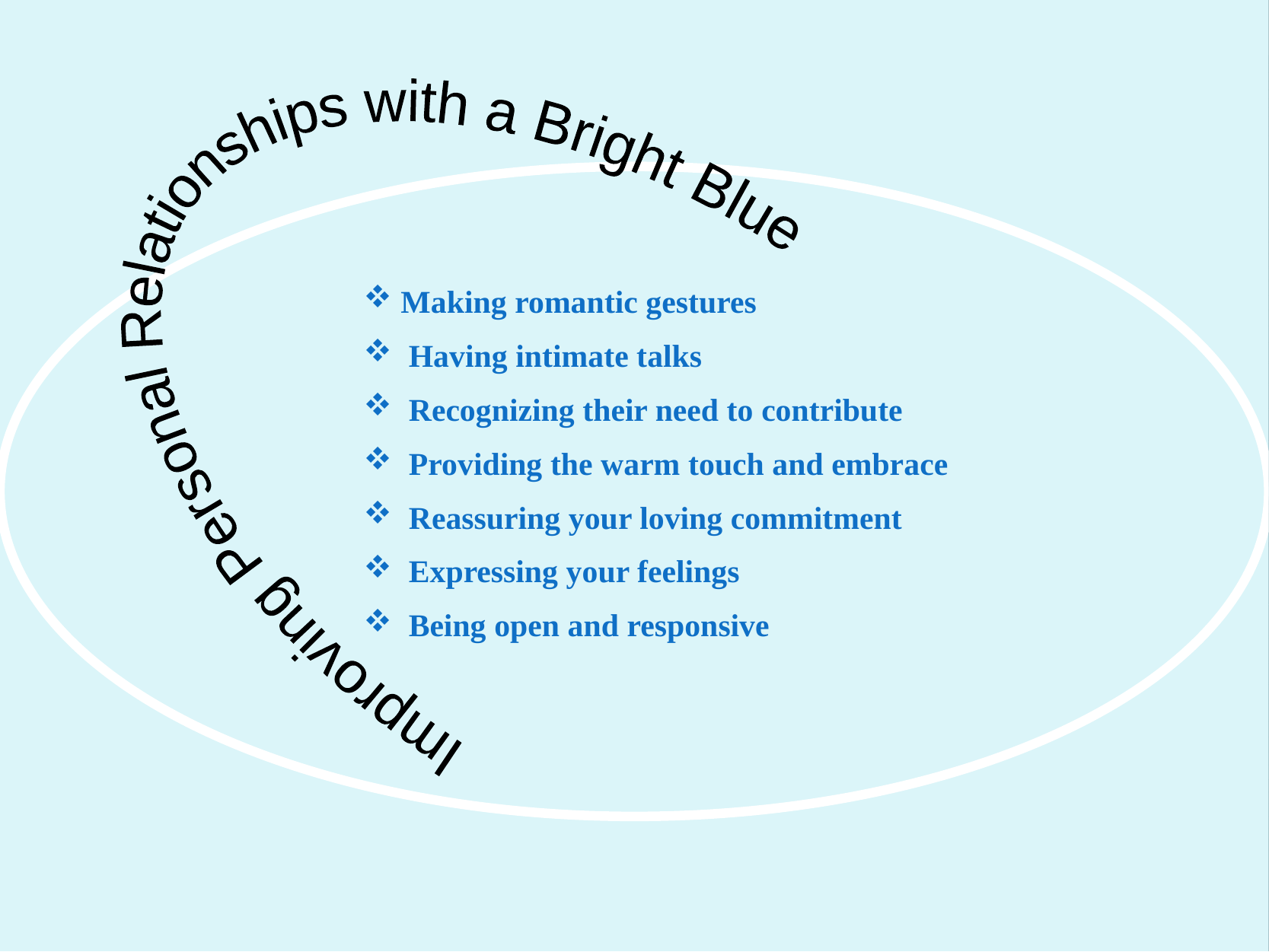

Improving Personal Relationships with a Bright Blue

 Making romantic gestures
  Having intimate talks
  Recognizing their need to contribute
  Providing the warm touch and embrace
  Reassuring your loving commitment
  Expressing your feelings
  Being open and responsive